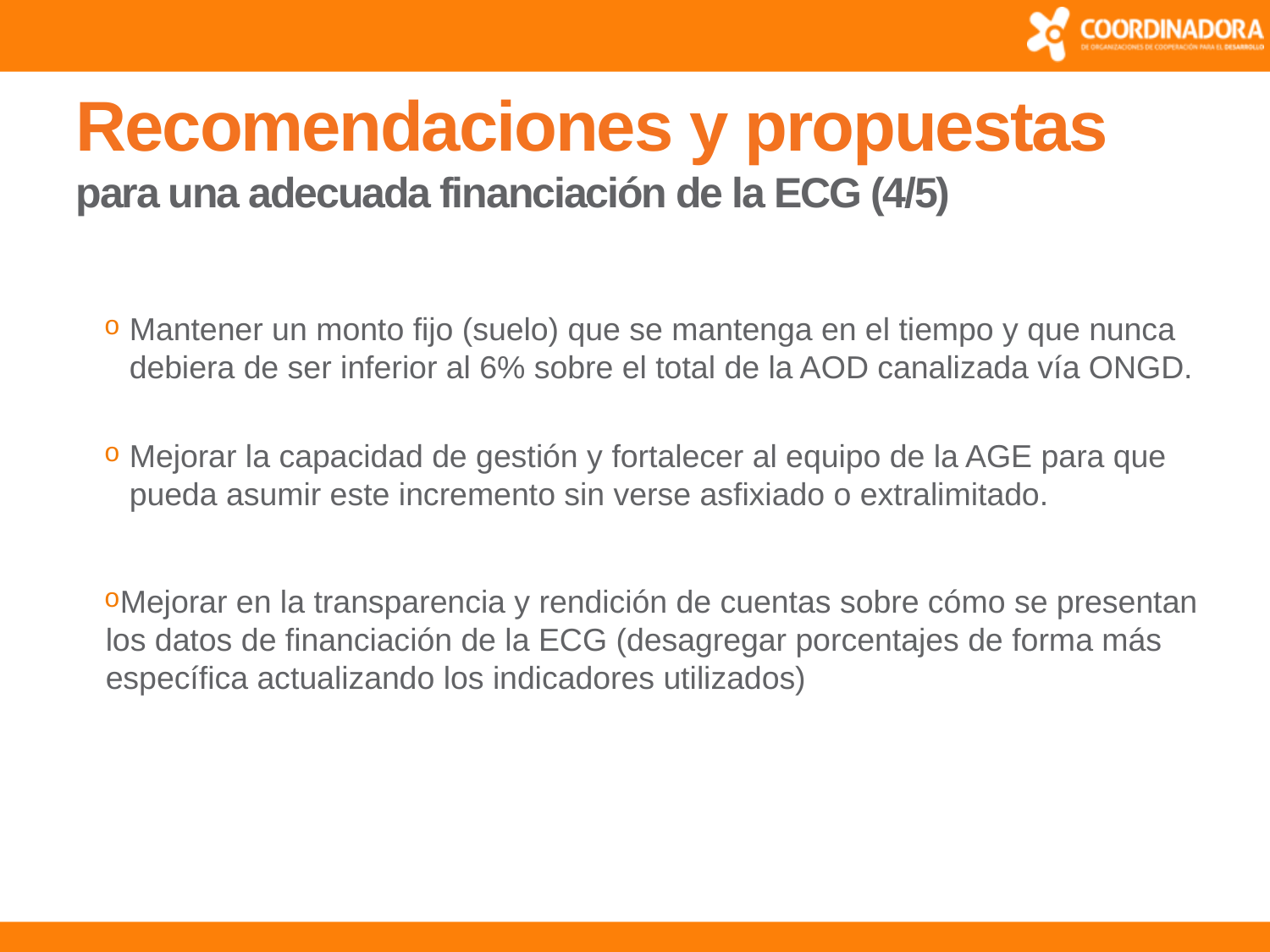

# Recomendaciones y propuestas para una adecuada financiación de la ECG (4/5)

Mantener un monto fijo (suelo) que se mantenga en el tiempo y que nunca debiera de ser inferior al 6% sobre el total de la AOD canalizada vía ONGD.

Mejorar la capacidad de gestión y fortalecer al equipo de la AGE para que pueda asumir este incremento sin verse asfixiado o extralimitado.

Mejorar en la transparencia y rendición de cuentas sobre cómo se presentan los datos de financiación de la ECG (desagregar porcentajes de forma más específica actualizando los indicadores utilizados)